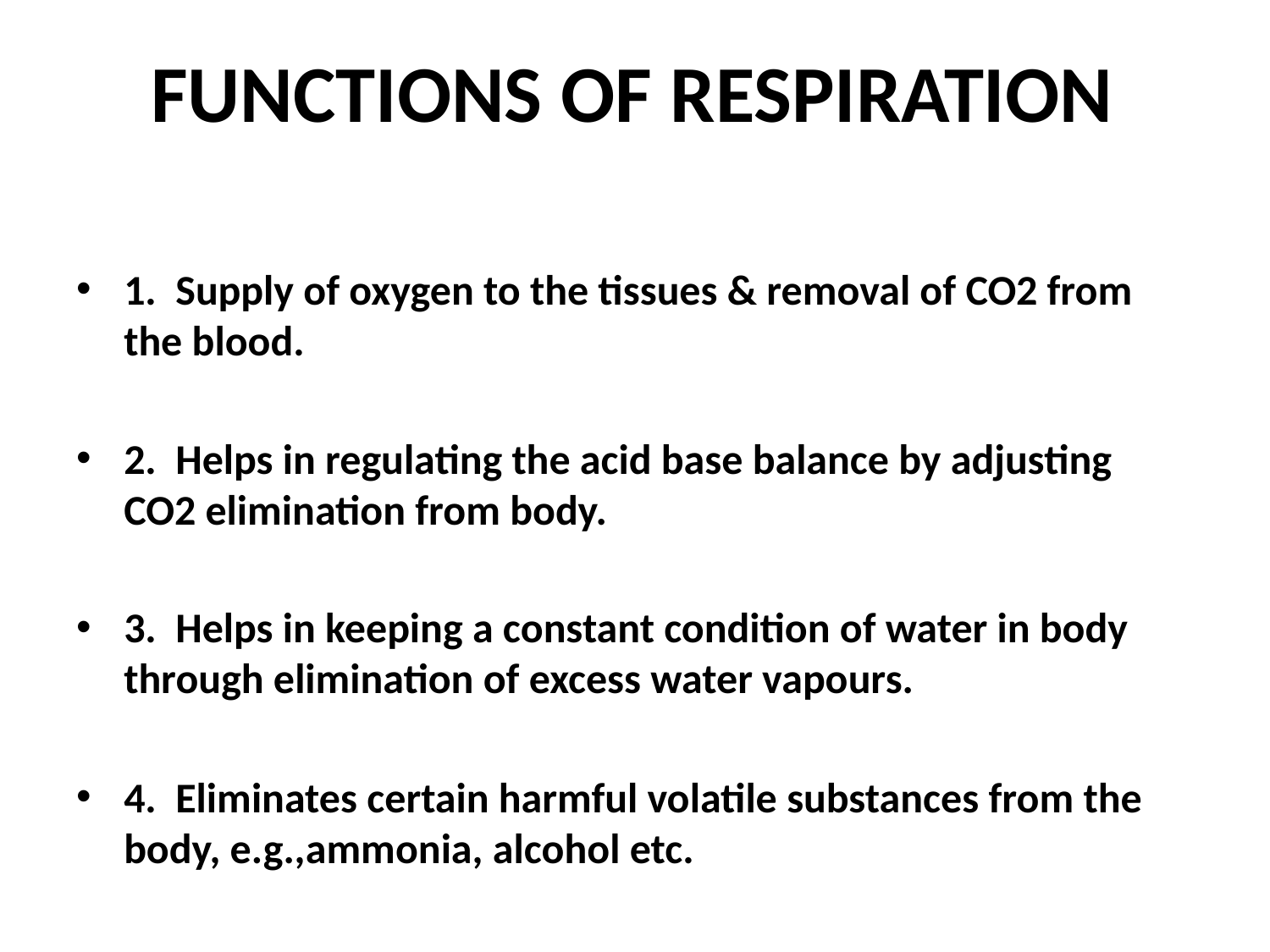

# FUNCTIONS OF RESPIRATION

1.  Supply of oxygen to the tissues & removal of CO2 from the blood.

2.  Helps in regulating the acid base balance by adjusting CO2 elimination from body.

3.  Helps in keeping a constant condition of water in body through elimination of excess water vapours.

4.  Eliminates certain harmful volatile substances from the body, e.g.,ammonia, alcohol etc.